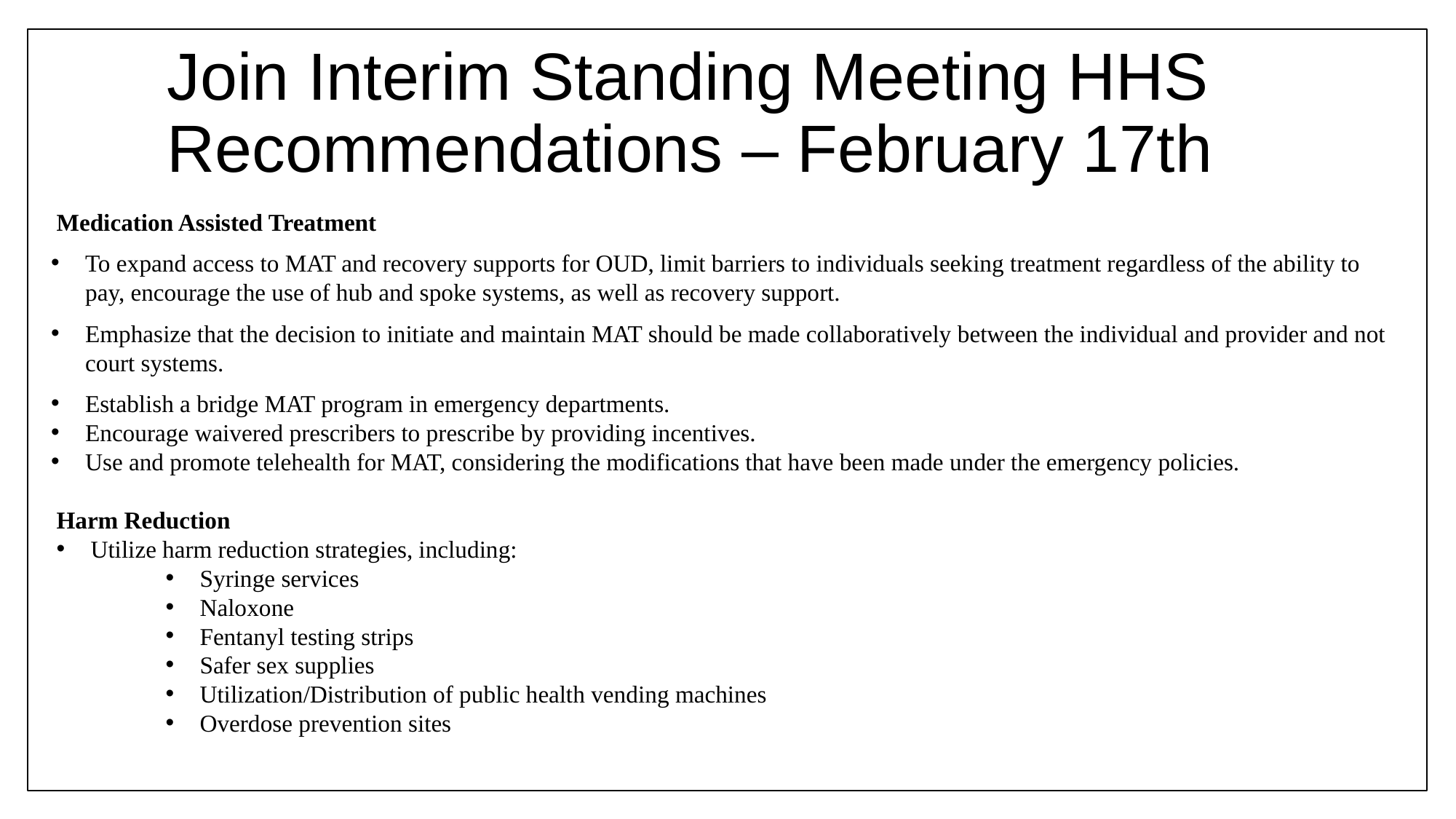

Join Interim Standing Meeting HHS Recommendations – February 17th

Medication Assisted Treatment
To expand access to MAT and recovery supports for OUD, limit barriers to individuals seeking treatment regardless of the ability to pay, encourage the use of hub and spoke systems, as well as recovery support.
Emphasize that the decision to initiate and maintain MAT should be made collaboratively between the individual and provider and not court systems.
Establish a bridge MAT program in emergency departments.
Encourage waivered prescribers to prescribe by providing incentives.
Use and promote telehealth for MAT, considering the modifications that have been made under the emergency policies.

Harm Reduction
Utilize harm reduction strategies, including:
Syringe services
Naloxone
Fentanyl testing strips
Safer sex supplies
Utilization/Distribution of public health vending machines
Overdose prevention sites